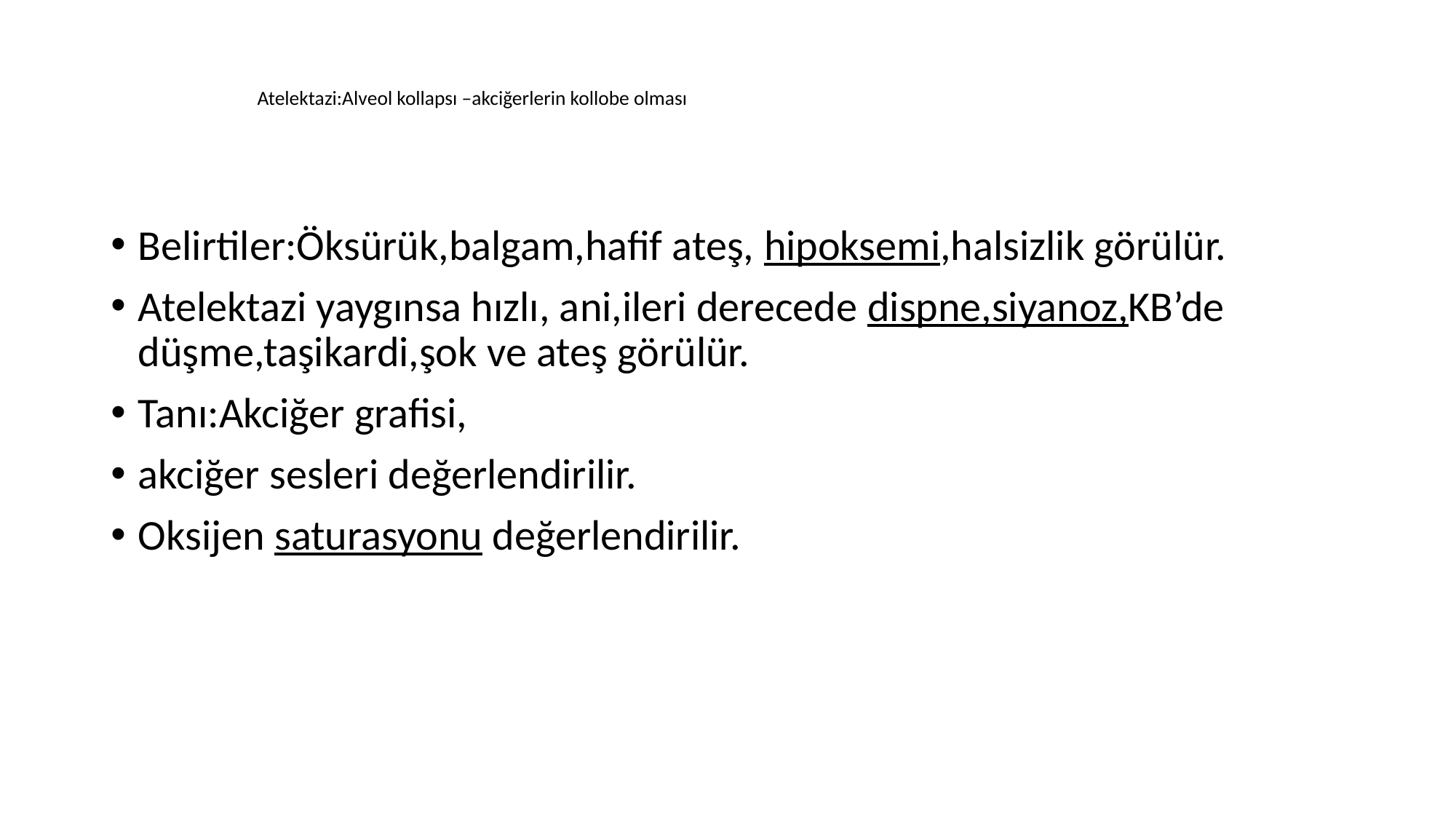

# Atelektazi:Alveol kollapsı –akciğerlerin kollobe olması
Belirtiler:Öksürük,balgam,hafif ateş, hipoksemi,halsizlik görülür.
Atelektazi yaygınsa hızlı, ani,ileri derecede dispne,siyanoz,KB’de düşme,taşikardi,şok ve ateş görülür.
Tanı:Akciğer grafisi,
akciğer sesleri değerlendirilir.
Oksijen saturasyonu değerlendirilir.